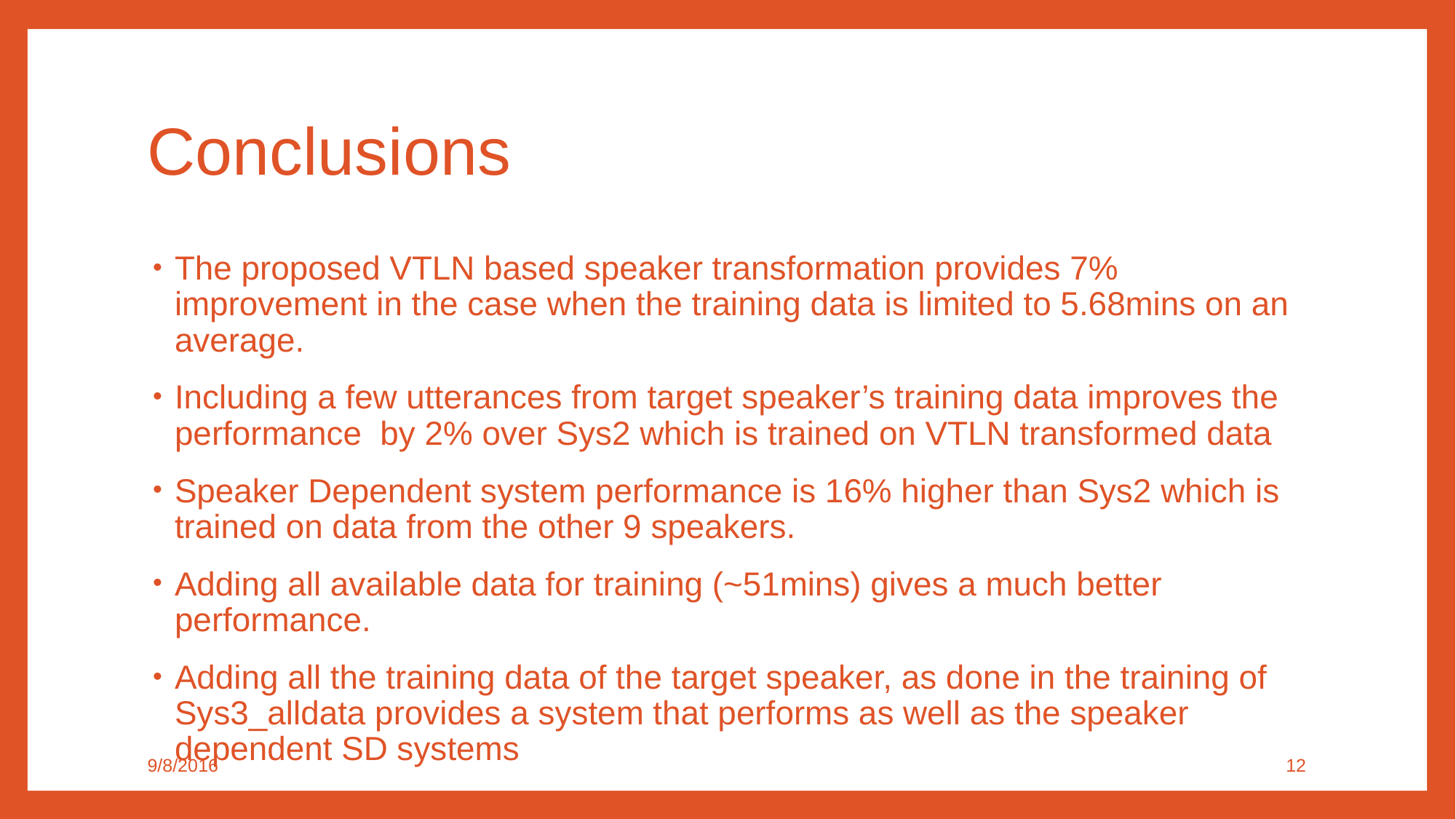

# Conclusions
The proposed VTLN based speaker transformation provides 7% improvement in the case when the training data is limited to 5.68mins on an average.
Including a few utterances from target speaker’s training data improves the performance  by 2% over Sys2 which is trained on VTLN transformed data
Speaker Dependent system performance is 16% higher than Sys2 which is trained on data from the other 9 speakers.
Adding all available data for training (~51mins) gives a much better performance.
Adding all the training data of the target speaker, as done in the training of Sys3_alldata provides a system that performs as well as the speaker dependent SD systems
9/8/2016
12